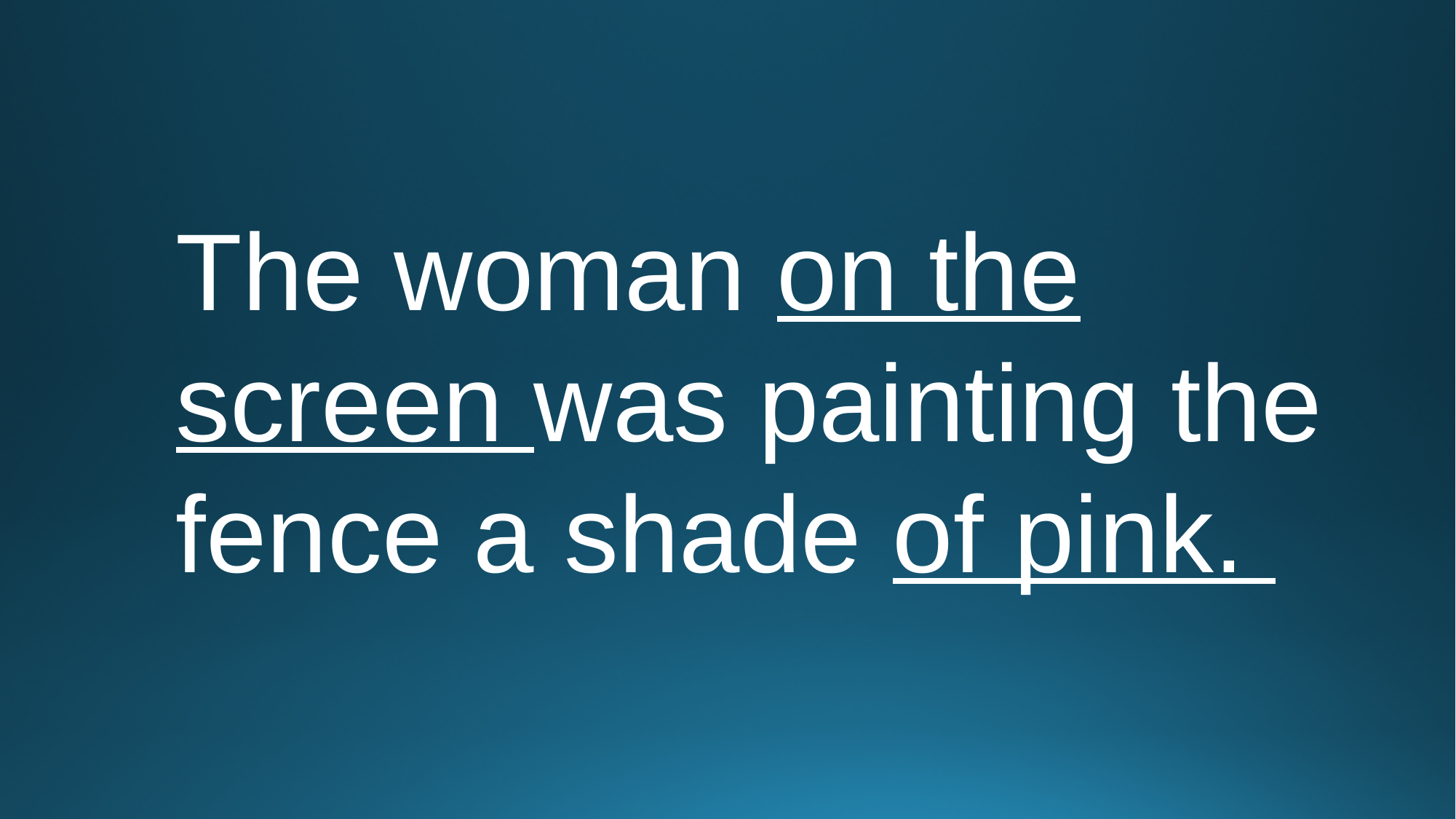

The woman on the screen was painting the fence a shade of pink.